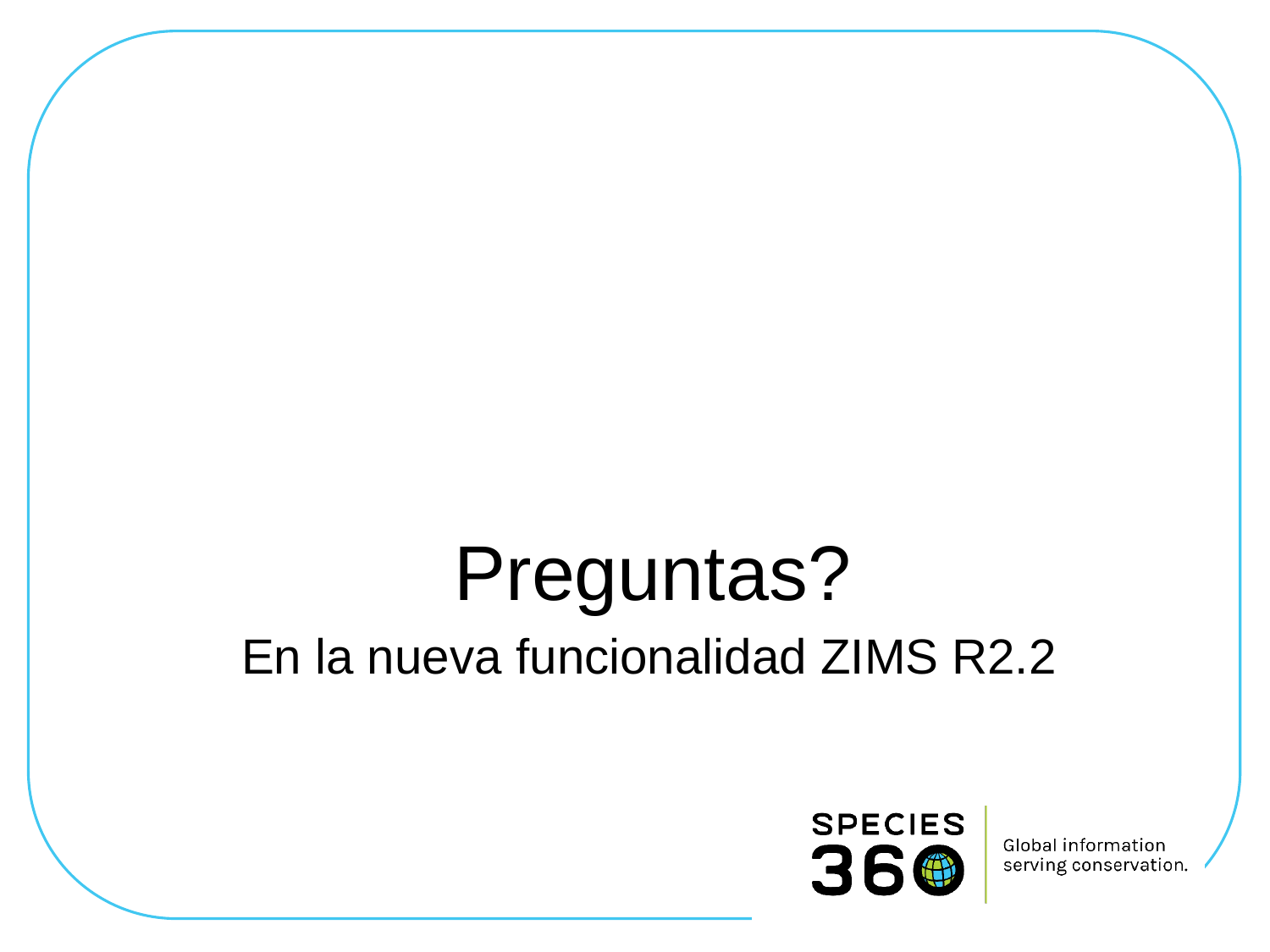

# Preguntas?
En la nueva funcionalidad ZIMS R2.2